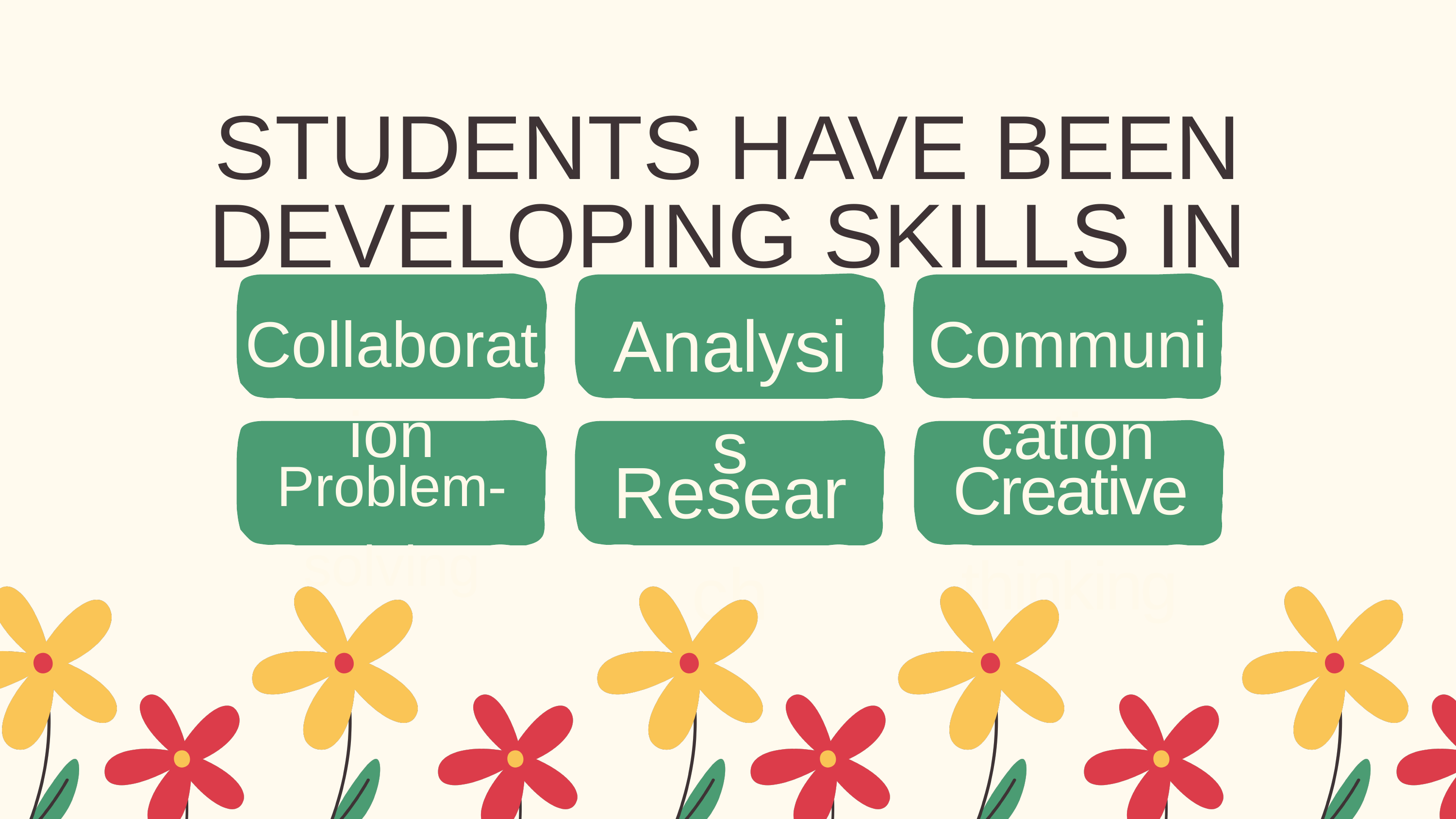

STUDENTS HAVE BEEN DEVELOPING SKILLS IN

Analysis
Communication
Collaboration

Research
Creative thinking
Problem-solving